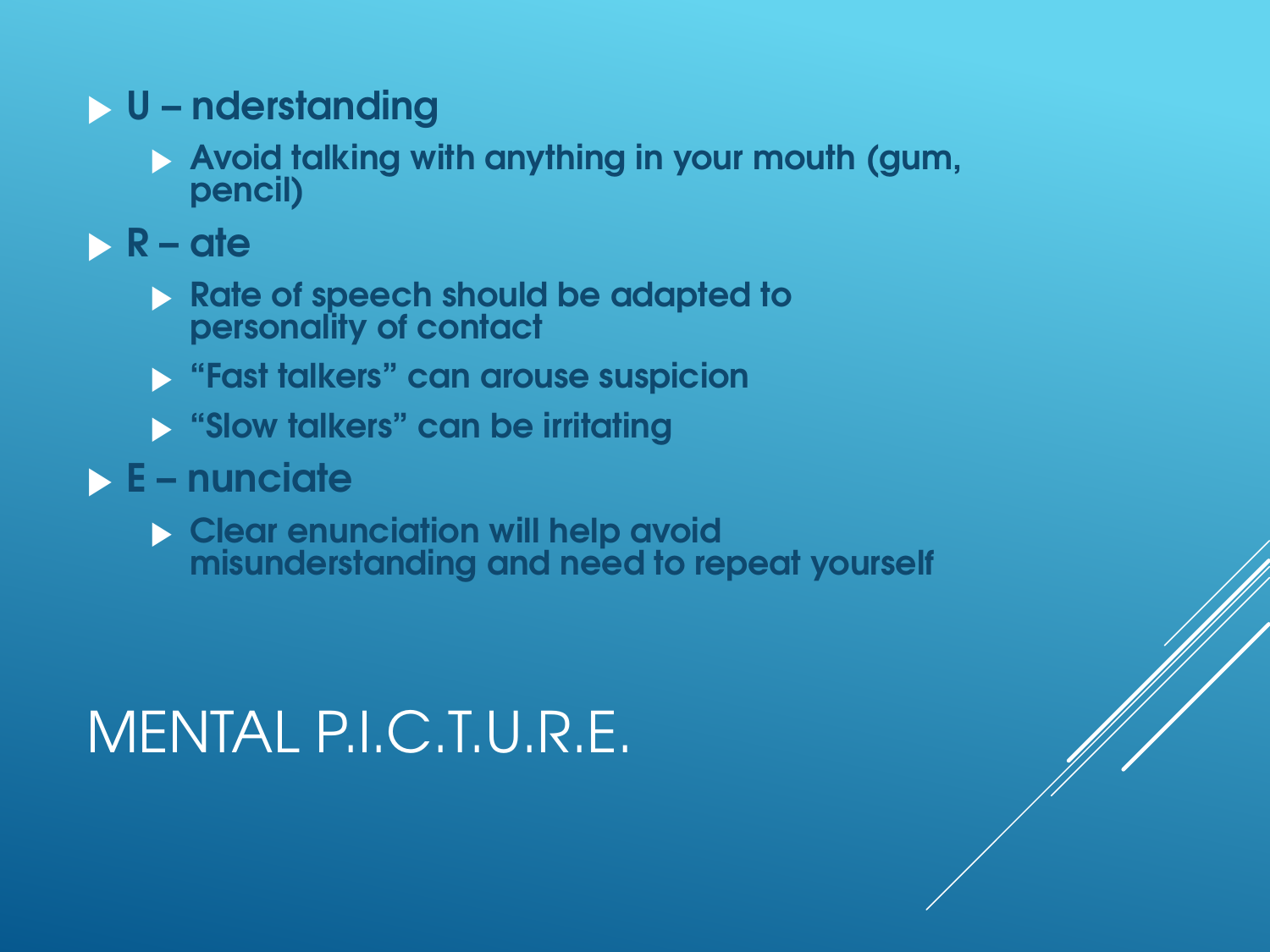

U – nderstanding
Avoid talking with anything in your mouth (gum, pencil)
R – ate
Rate of speech should be adapted to personality of contact
“Fast talkers” can arouse suspicion
“Slow talkers” can be irritating
E – nunciate
Clear enunciation will help avoid misunderstanding and need to repeat yourself
# MENTAL P.I.C.T.U.R.E.